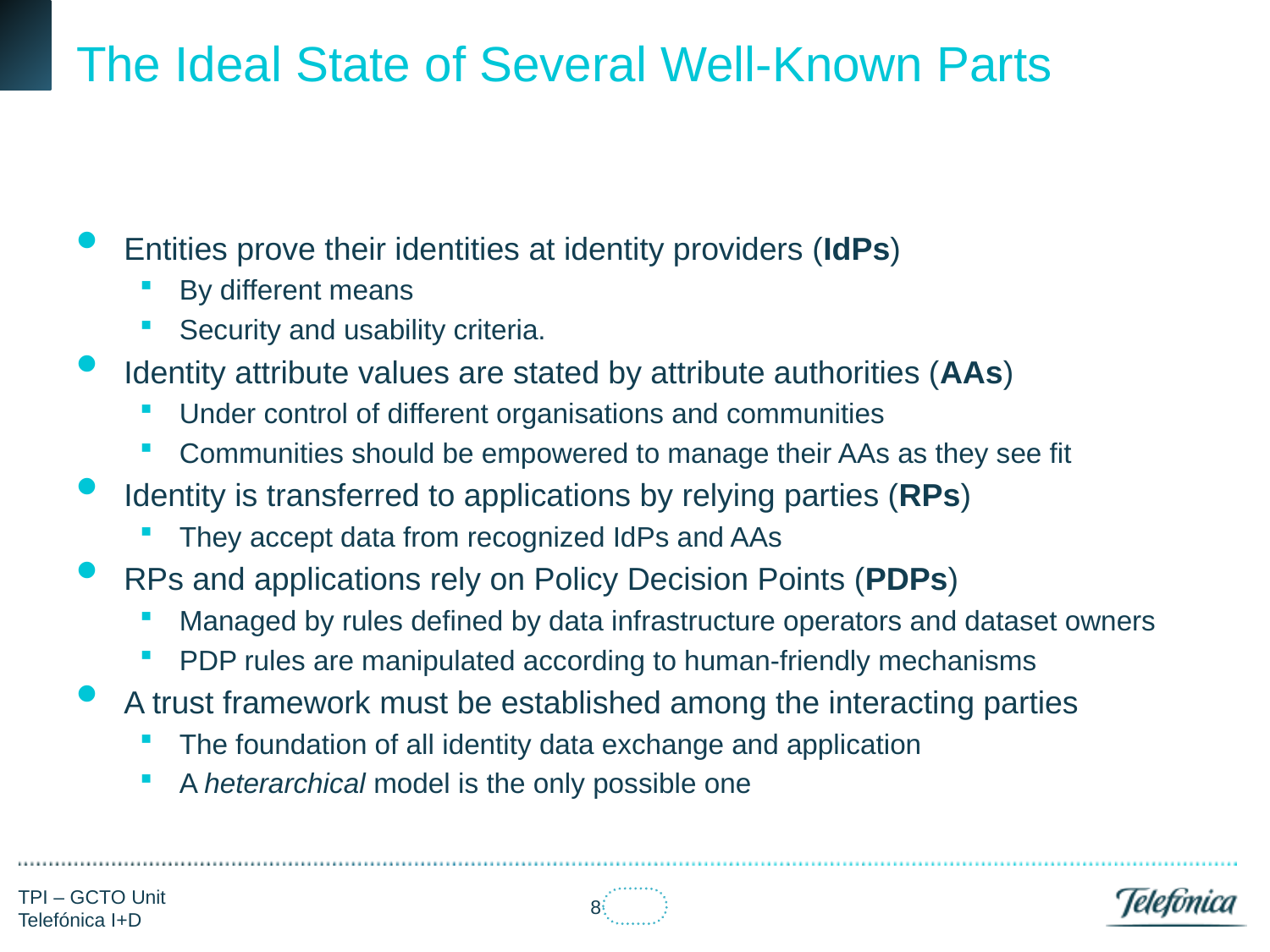

# The Ideal State of Several Well-Known Parts
Entities prove their identities at identity providers (IdPs)
By different means
Security and usability criteria.
Identity attribute values are stated by attribute authorities (AAs)
Under control of different organisations and communities
Communities should be empowered to manage their AAs as they see fit
Identity is transferred to applications by relying parties (RPs)
They accept data from recognized IdPs and AAs
RPs and applications rely on Policy Decision Points (PDPs)
Managed by rules defined by data infrastructure operators and dataset owners
PDP rules are manipulated according to human-friendly mechanisms
A trust framework must be established among the interacting parties
The foundation of all identity data exchange and application
A heterarchical model is the only possible one